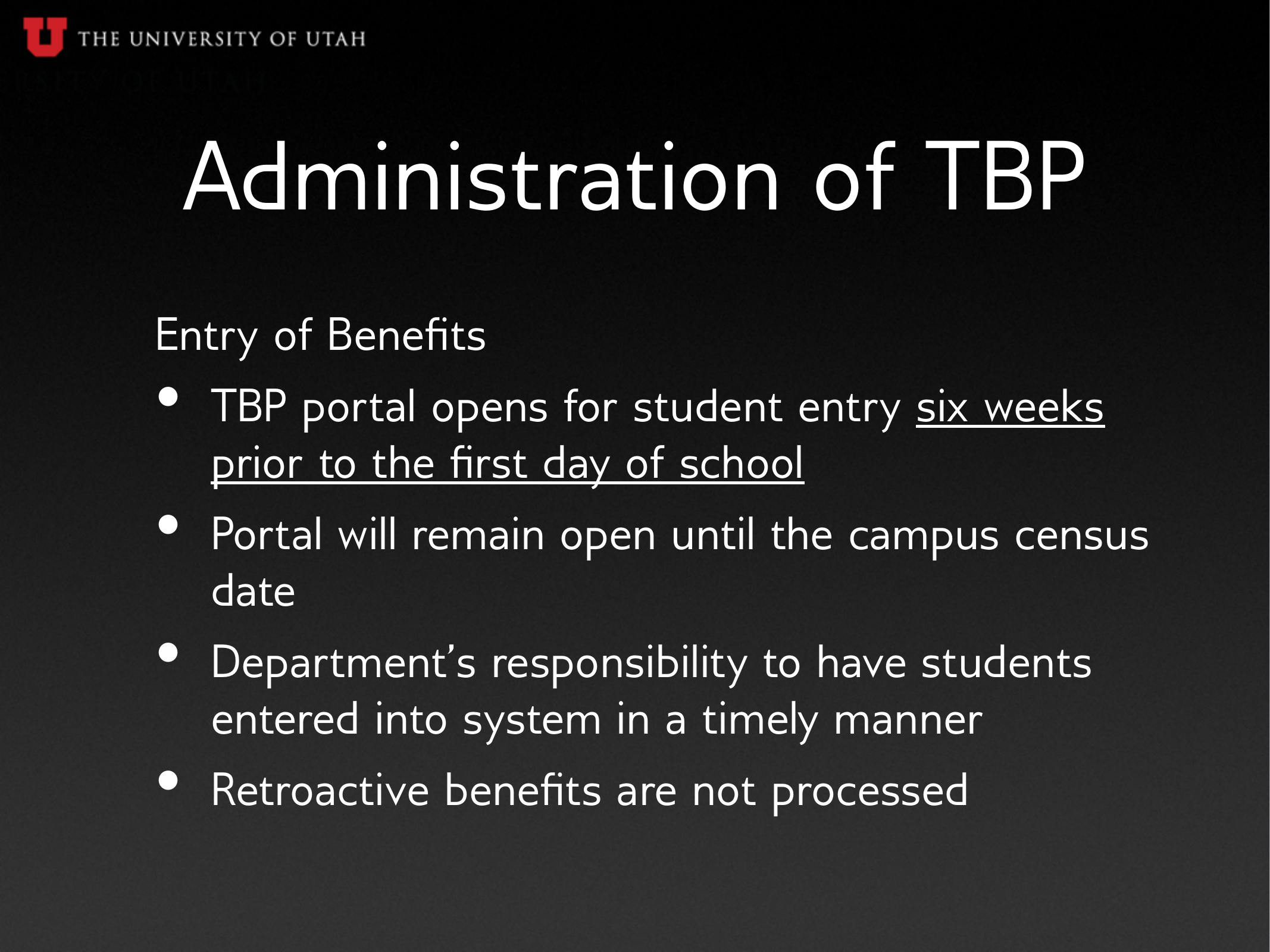

# Administration of TBP
Entry of Benefits
TBP portal opens for student entry six weeks prior to the first day of school
Portal will remain open until the campus census date
Department’s responsibility to have students entered into system in a timely manner
Retroactive benefits are not processed